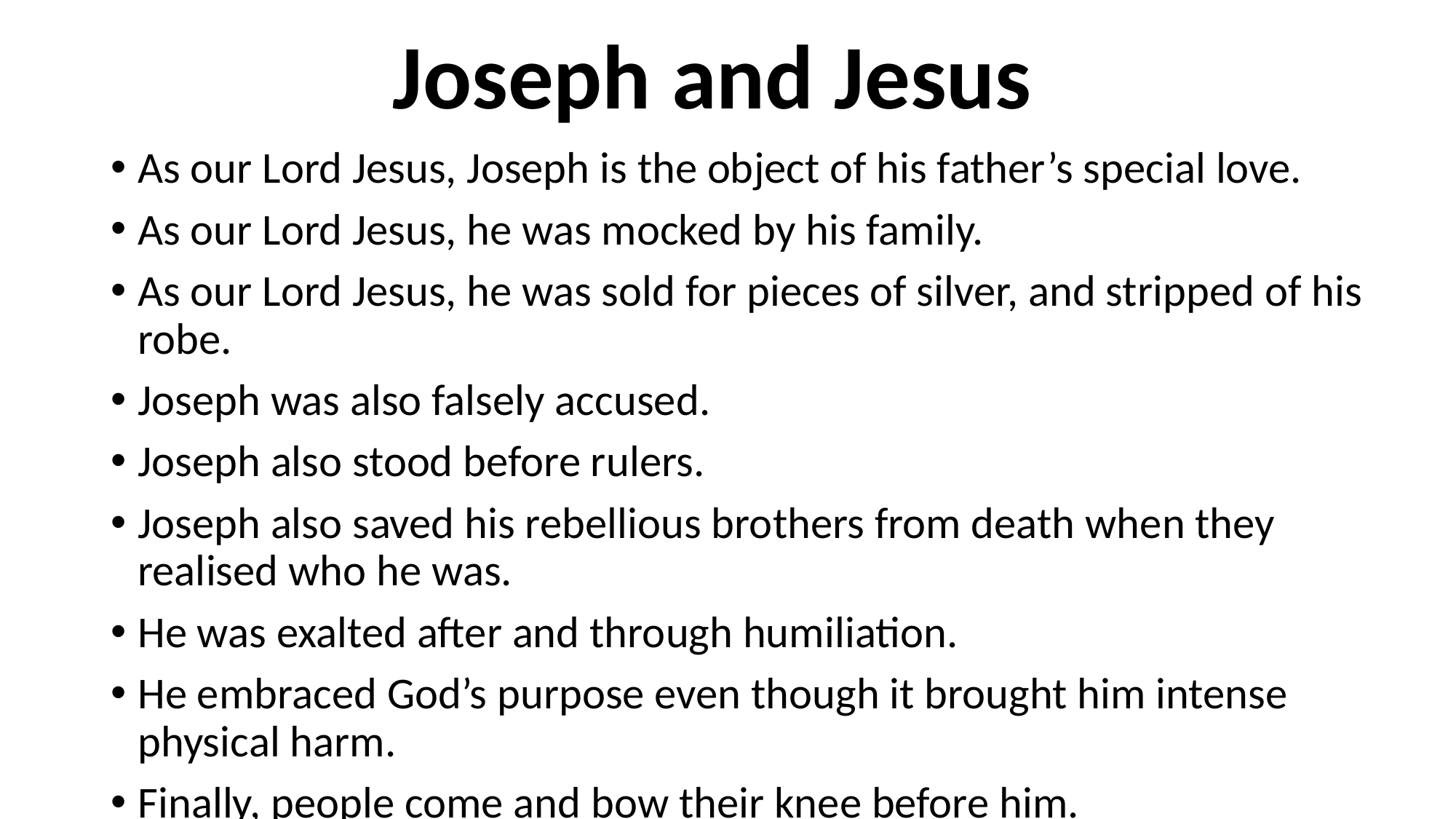

# Joseph and Jesus
As our Lord Jesus, Joseph is the object of his father’s special love.
As our Lord Jesus, he was mocked by his family.
As our Lord Jesus, he was sold for pieces of silver, and stripped of his robe.
Joseph was also falsely accused.
Joseph also stood before rulers.
Joseph also saved his rebellious brothers from death when they realised who he was.
He was exalted after and through humiliation.
He embraced God’s purpose even though it brought him intense physical harm.
Finally, people come and bow their knee before him.